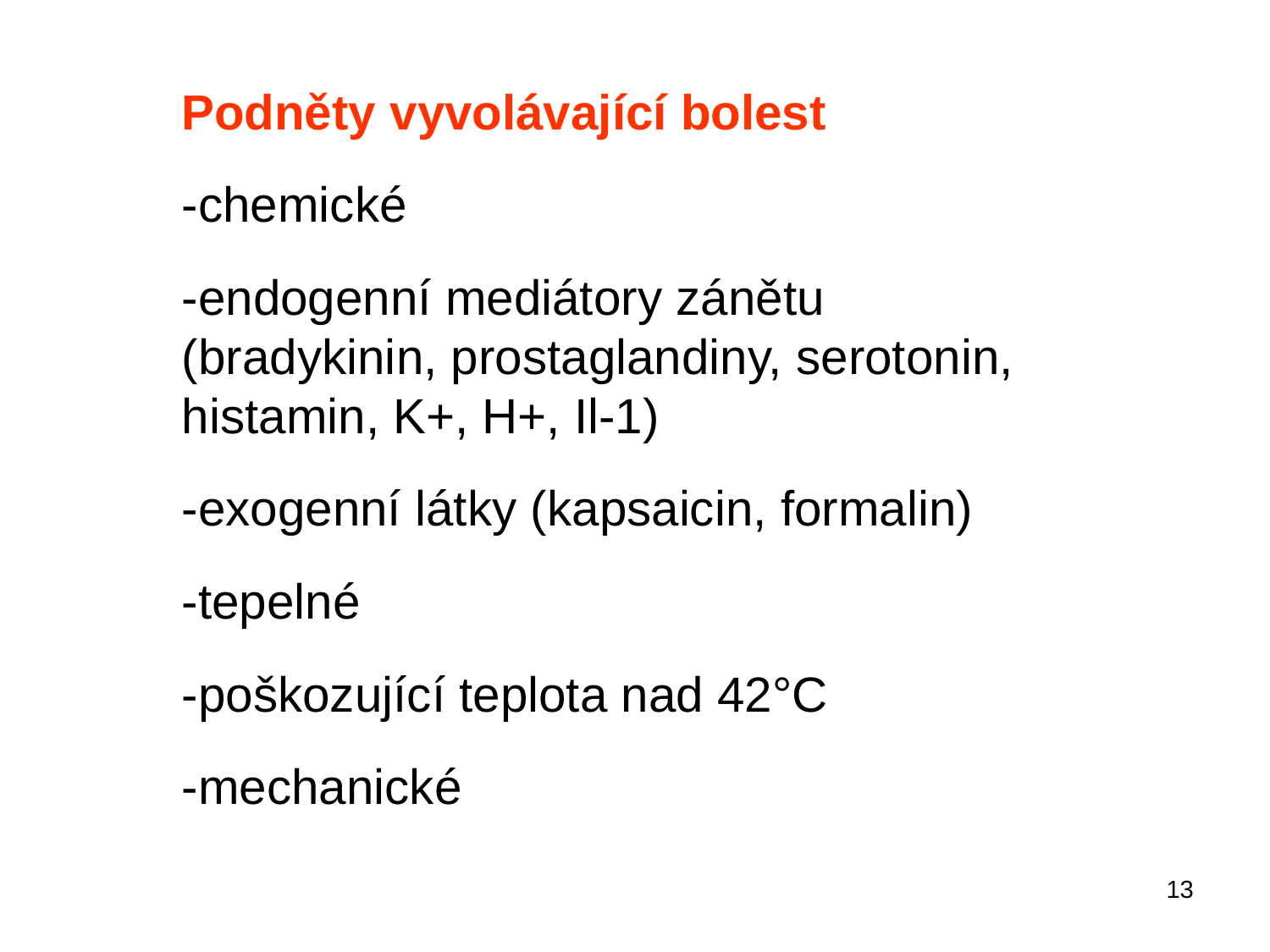

Podněty vyvolávající bolest
-chemické
-endogenní mediátory zánětu (bradykinin, prostaglandiny, serotonin, histamin, K+, H+, Il-1)
-exogenní látky (kapsaicin, formalin)
-tepelné
-poškozující teplota nad 42°C
-mechanické

13